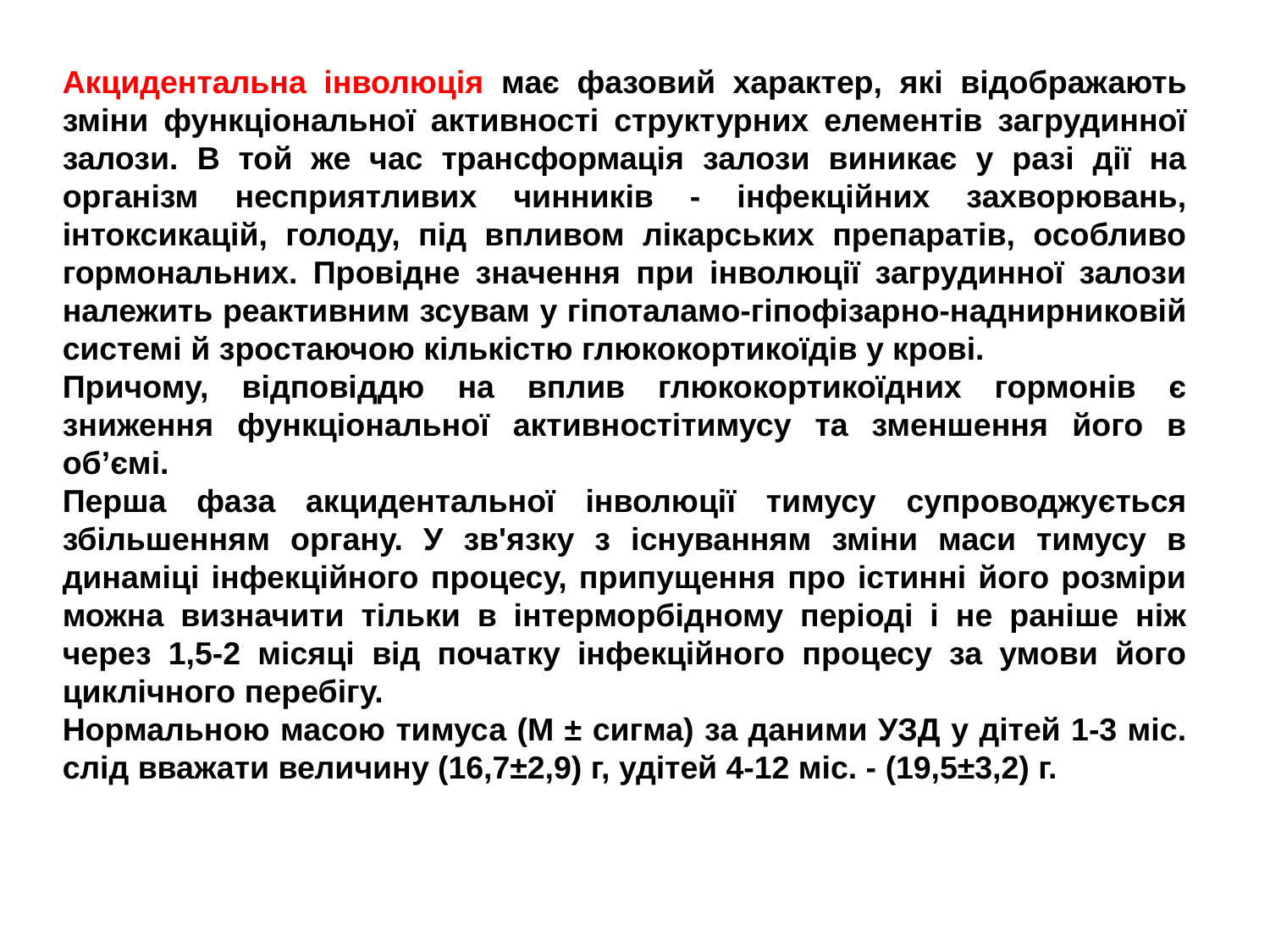

Акцидентальна інволюція має фазовий характер, які відображають зміни функціональної активності структурних елементів загрудинної залози. В той же час трансформація залози виникає у разі дії на організм несприятливих чинників - інфекційних захворювань, інтоксикацій, голоду, під впливом лікарських препаратів, особливо гормональних. Провідне значення при інволюції загрудинної залози належить реактивним зсувам у гіпоталамо-гіпофізарно-наднирниковій системі й зростаючою кількістю глюкокортикоїдів у крові.
Причому, відповіддю на вплив глюкокортикоїдних гормонів є зниження функціональної активностітимусу та зменшення його в об’ємі.
Перша фаза акцидентальної інволюції тимусу супроводжується збільшенням органу. У зв'язку з існуванням зміни маси тимусу в динаміці інфекційного процесу, припущення про істинні його розміри можна визначити тільки в інтерморбідному періоді і не раніше ніж через 1,5-2 місяці від початку інфекційного процесу за умови його циклічного перебігу.
Нормальною масою тимуса (М ± сигма) за даними УЗД у дітей 1-3 міс. слід вважати величину (16,7±2,9) г, удітей 4-12 міс. - (19,5±3,2) г.